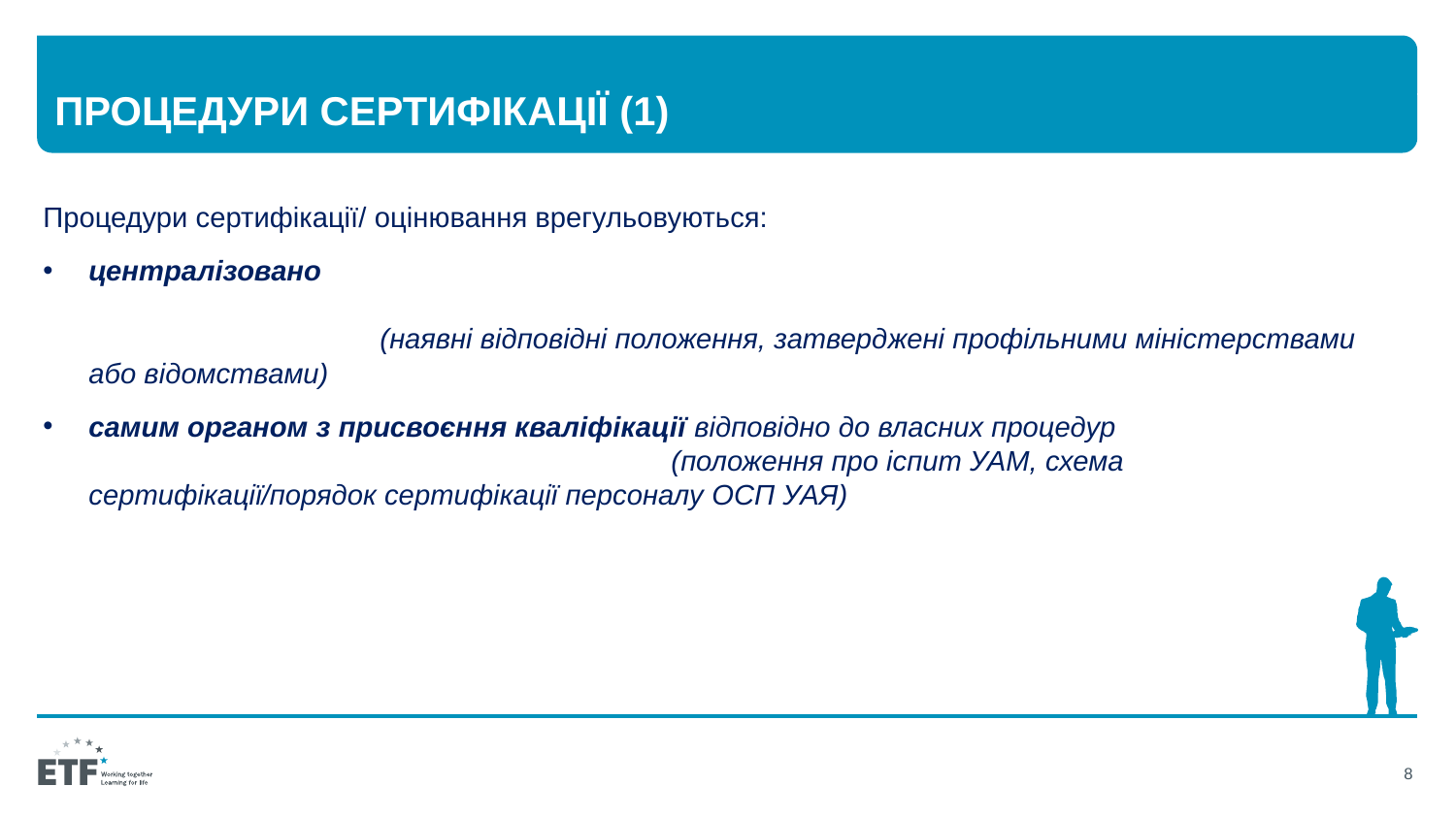

# Процедури сертифікації (1)
Процедури сертифікації/ оцінювання врегульовуються:
централізовано 																	(наявні відповідні положення, затверджені профільними міністерствами або відомствами)
самим органом з присвоєння кваліфікації відповідно до власних процедур 							(положення про іспит УАМ, схема сертифікації/порядок сертифікації персоналу ОСП УАЯ)

8